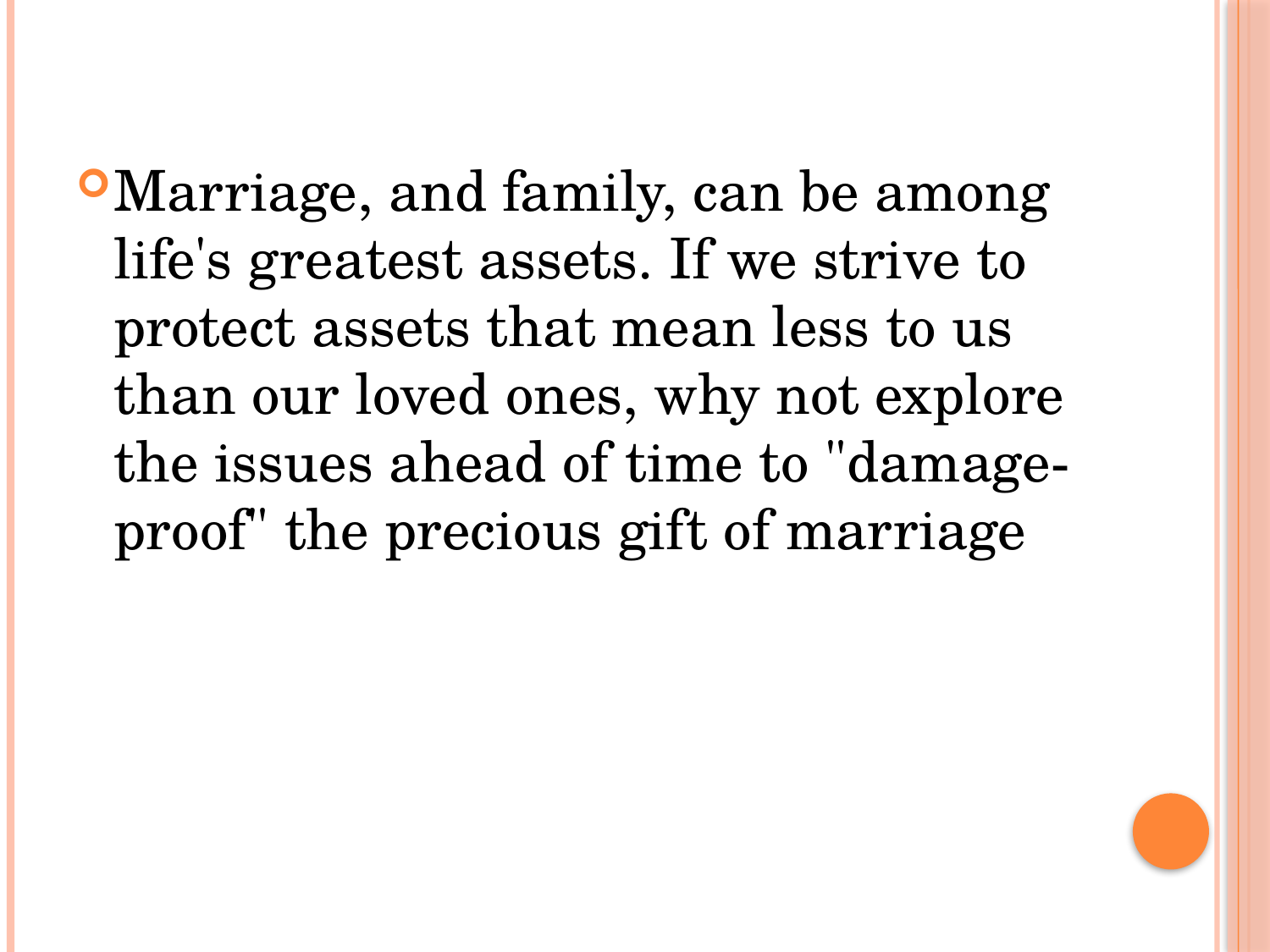

Marriage, and family, can be among life's greatest assets. If we strive to protect assets that mean less to us than our loved ones, why not explore the issues ahead of time to "damage-proof" the precious gift of marriage